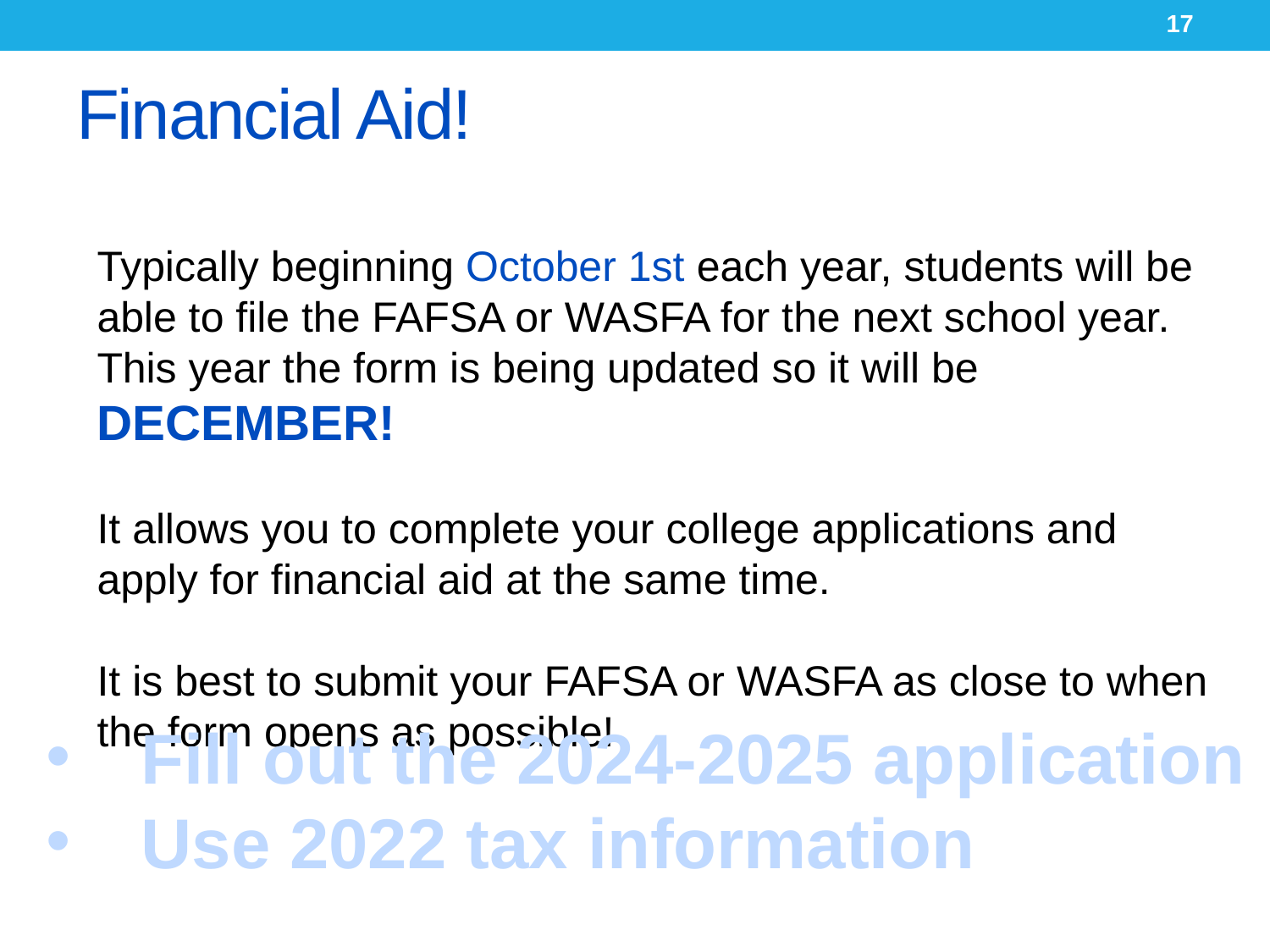

17
# Financial Aid!
Typically beginning October 1st each year, students will be able to file the FAFSA or WASFA for the next school year. This year the form is being updated so it will be DECEMBER!

It allows you to complete your college applications and apply for financial aid at the same time.

It is best to submit your FAFSA or WASFA as close to when the form opens as possible!
Fill out the 2024-2025 application
Use 2022 tax information